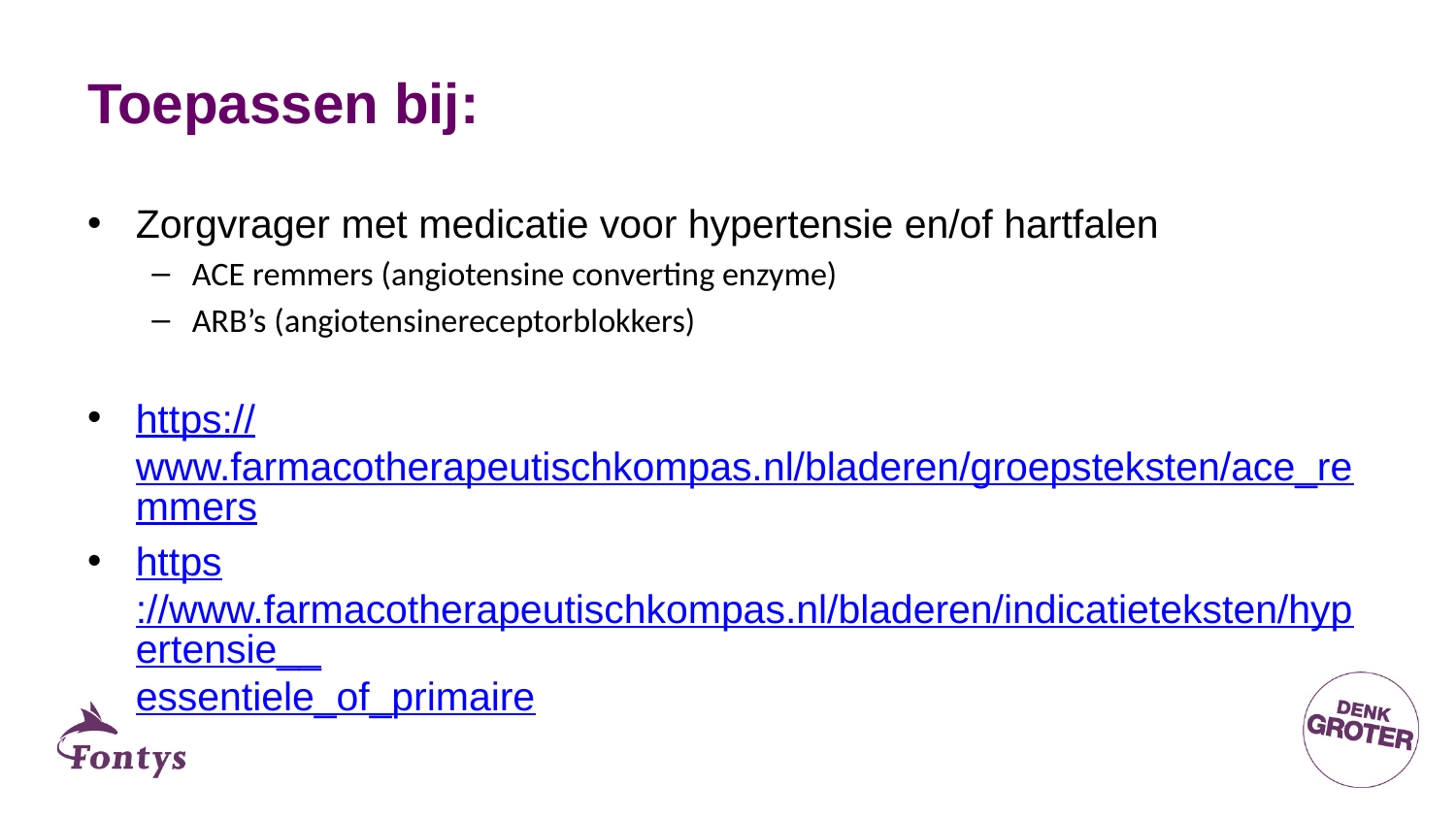

# Toepassen bij:
Zorgvrager met medicatie voor hypertensie en/of hartfalen
ACE remmers (angiotensine converting enzyme)
ARB’s (angiotensinereceptorblokkers)

https://www.farmacotherapeutischkompas.nl/bladeren/groepsteksten/ace_remmers
https://www.farmacotherapeutischkompas.nl/bladeren/indicatieteksten/hypertensie__essentiele_of_primaire